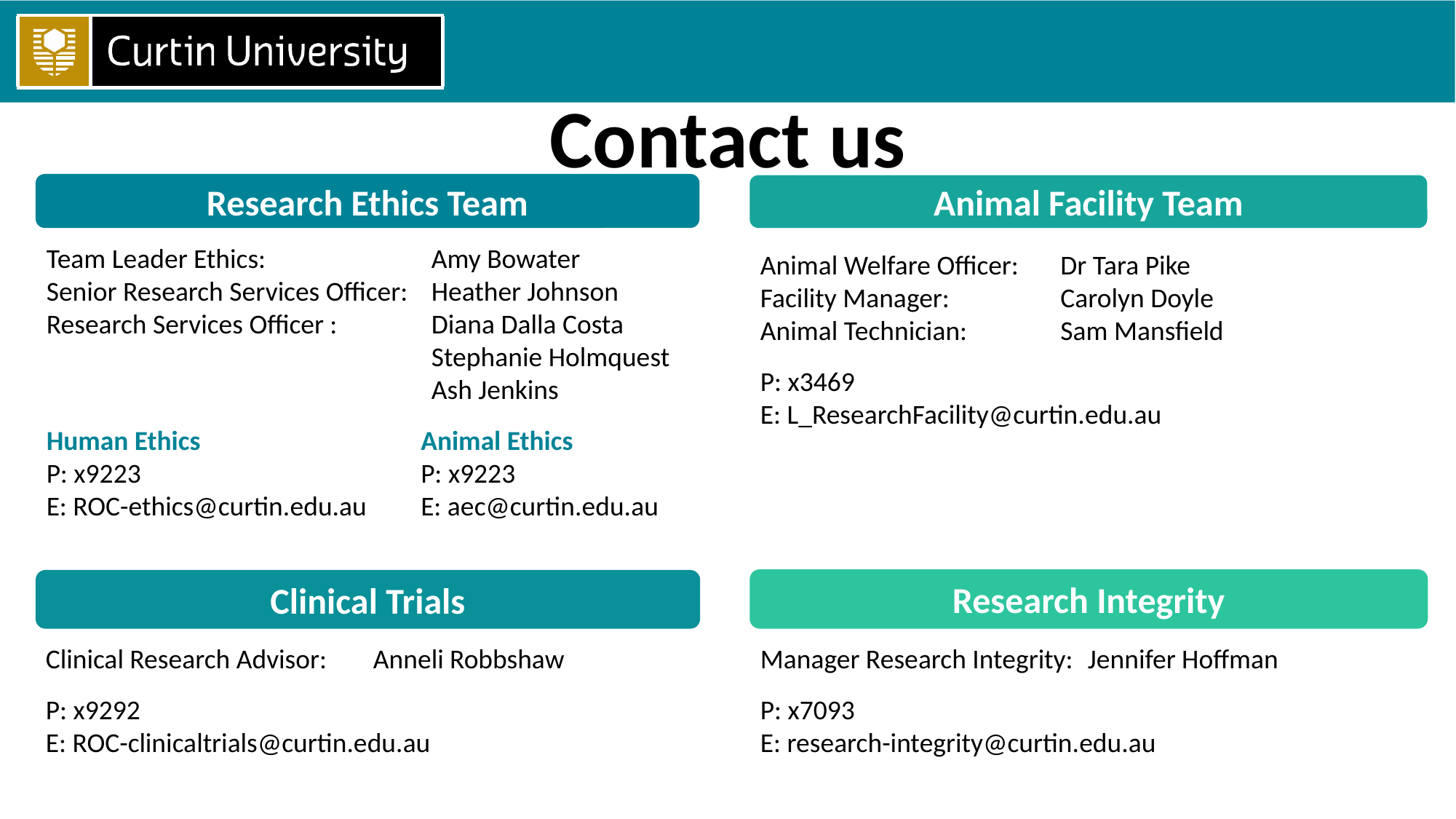

# Contact us
Research Ethics Team
Animal Facility Team
Team Leader Ethics:	Amy Bowater
Senior Research Services Officer:	Heather Johnson
Research Services Officer :	Diana Dalla Costa
	Stephanie Holmquest
	Ash Jenkins

Human Ethics	Animal Ethics
P: x9223	P: x9223
E: ROC-ethics@curtin.edu.au	E: aec@curtin.edu.au
Animal Welfare Officer:	Dr Tara Pike
Facility Manager:	Carolyn Doyle
Animal Technician: 	Sam Mansfield

P: x3469
E: L_ResearchFacility@curtin.edu.au
Research Integrity
Clinical Trials
Clinical Research Advisor: 	Anneli Robbshaw

P: x9292
E: ROC-clinicaltrials@curtin.edu.au
Manager Research Integrity:	Jennifer Hoffman

P: x7093
E: research-integrity@curtin.edu.au